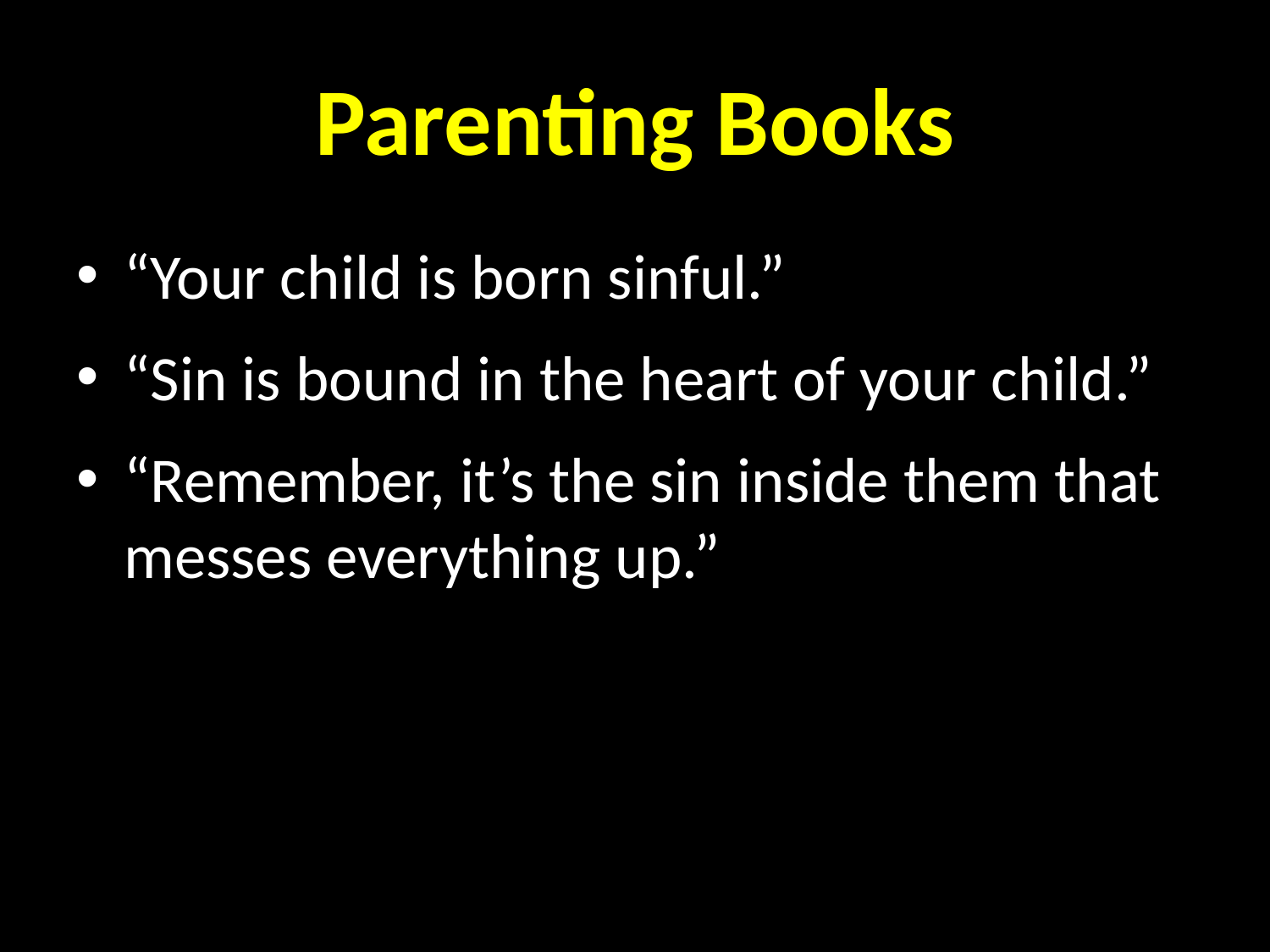

# Parenting Books
“Your child is born sinful.”
“Sin is bound in the heart of your child.”
“Remember, it’s the sin inside them that messes everything up.”